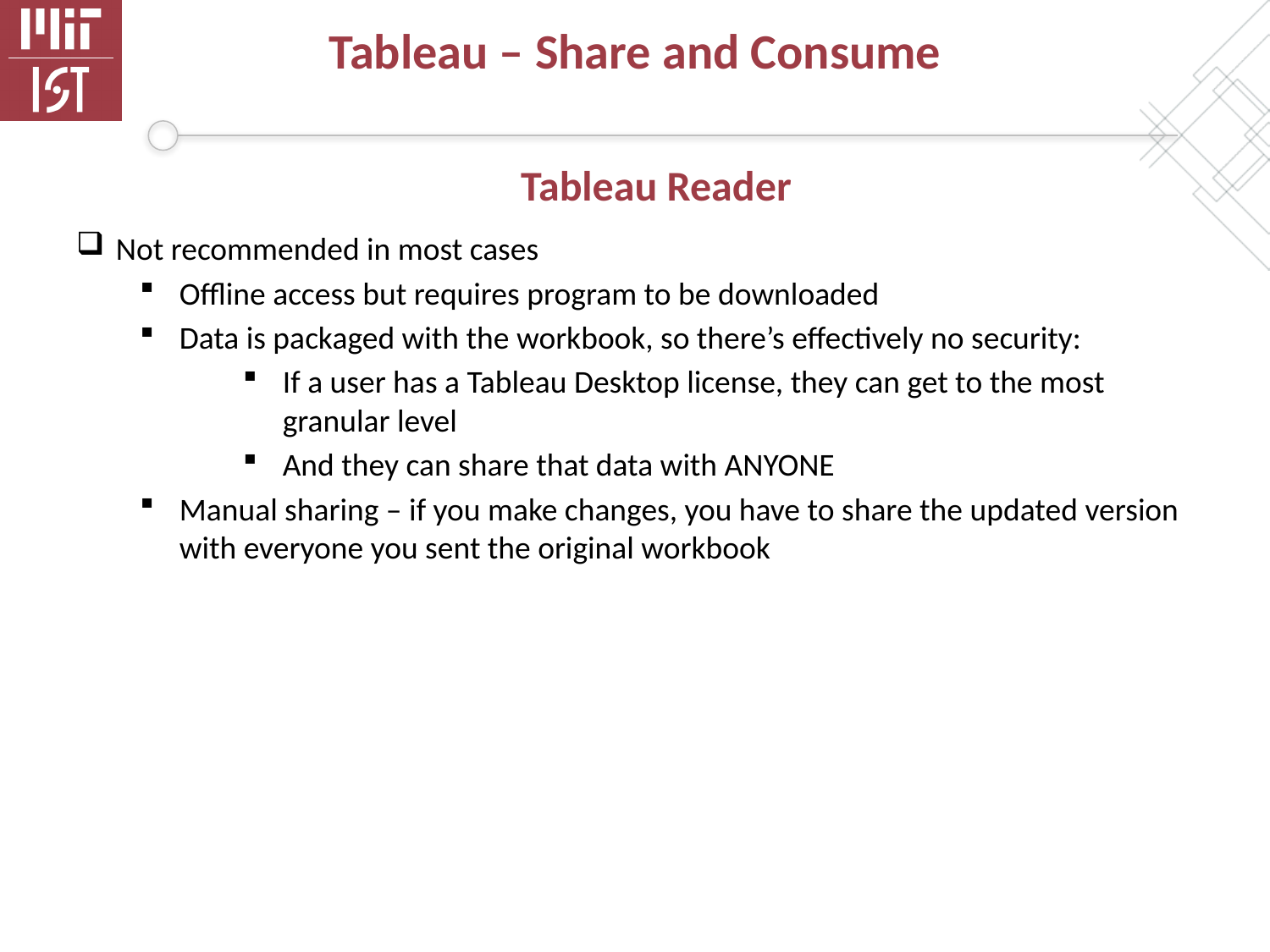

# Tableau – Share and Consume
Tableau Reader
Not recommended in most cases
Offline access but requires program to be downloaded
Data is packaged with the workbook, so there’s effectively no security:
If a user has a Tableau Desktop license, they can get to the most granular level
And they can share that data with ANYONE
Manual sharing – if you make changes, you have to share the updated version with everyone you sent the original workbook